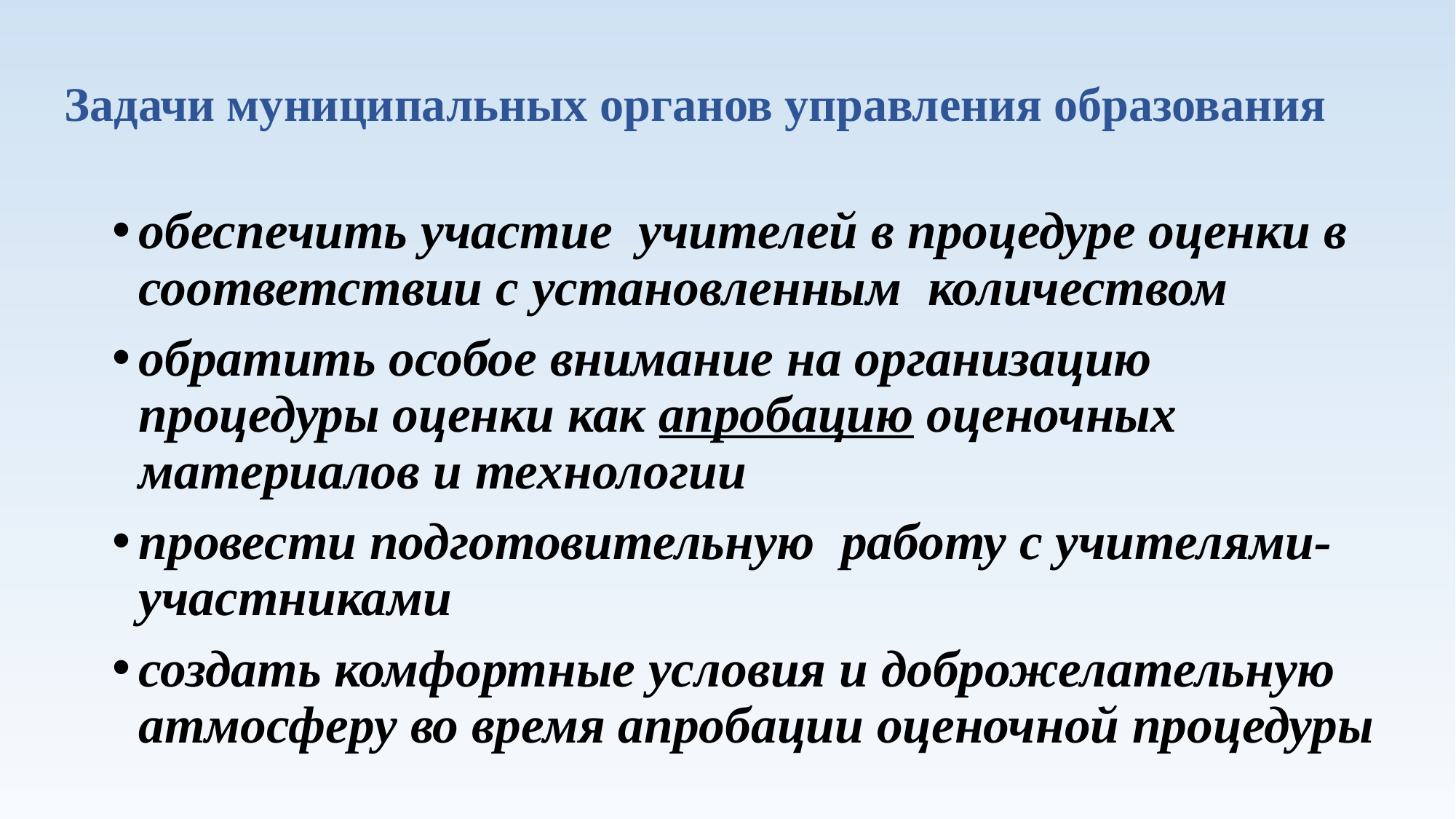

# Задачи муниципальных органов управления образования
обеспечить участие  учителей в процедуре оценки в соответствии с установленным  количеством
обратить особое внимание на организацию процедуры оценки как апробацию оценочных материалов и технологии
провести подготовительную  работу с учителями-участниками
создать комфортные условия и доброжелательную атмосферу во время апробации оценочной процедуры